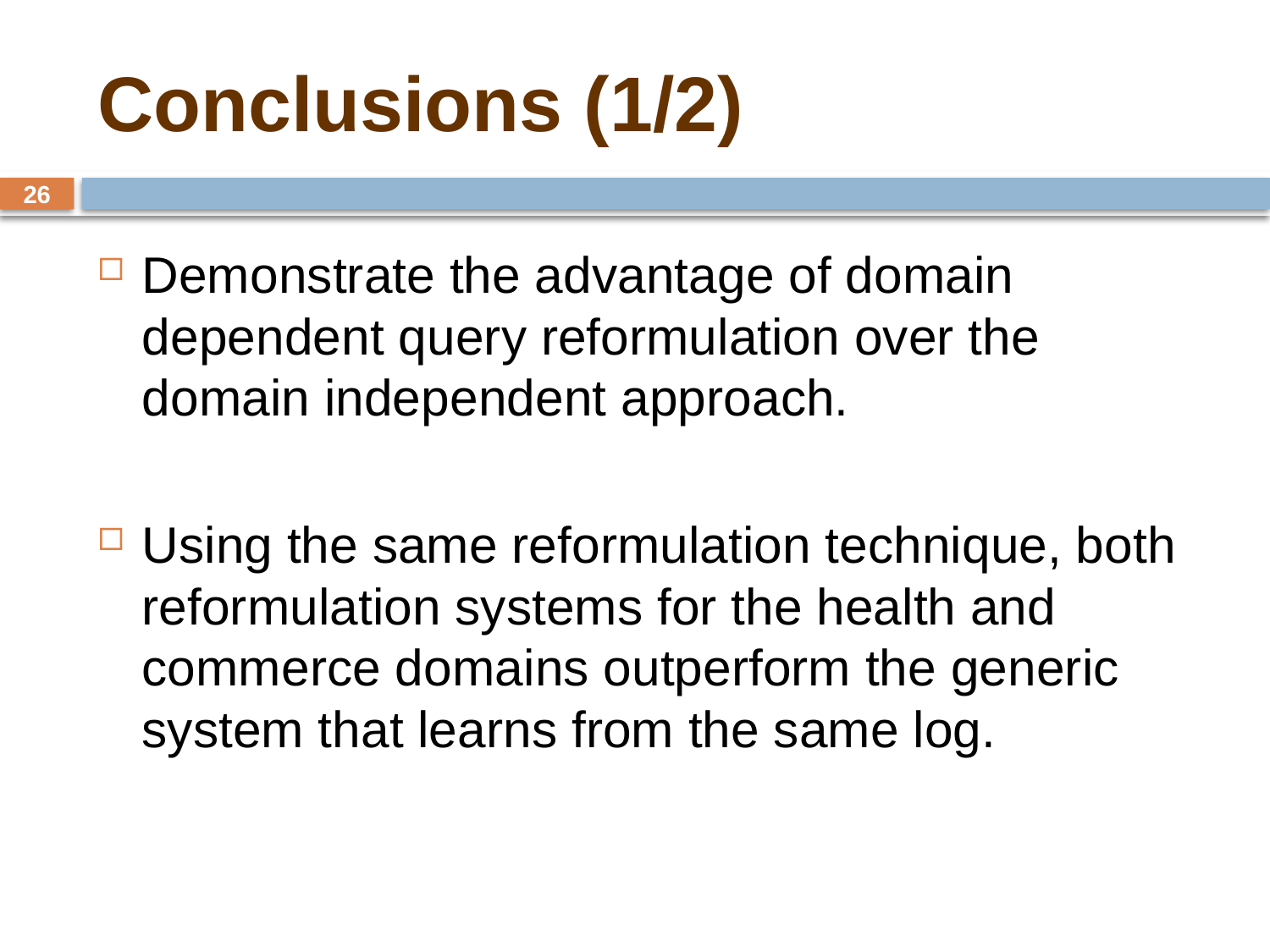

# Conclusions (1/2)
26
Demonstrate the advantage of domain dependent query reformulation over the domain independent approach.

Using the same reformulation technique, both reformulation systems for the health and commerce domains outperform the generic system that learns from the same log.